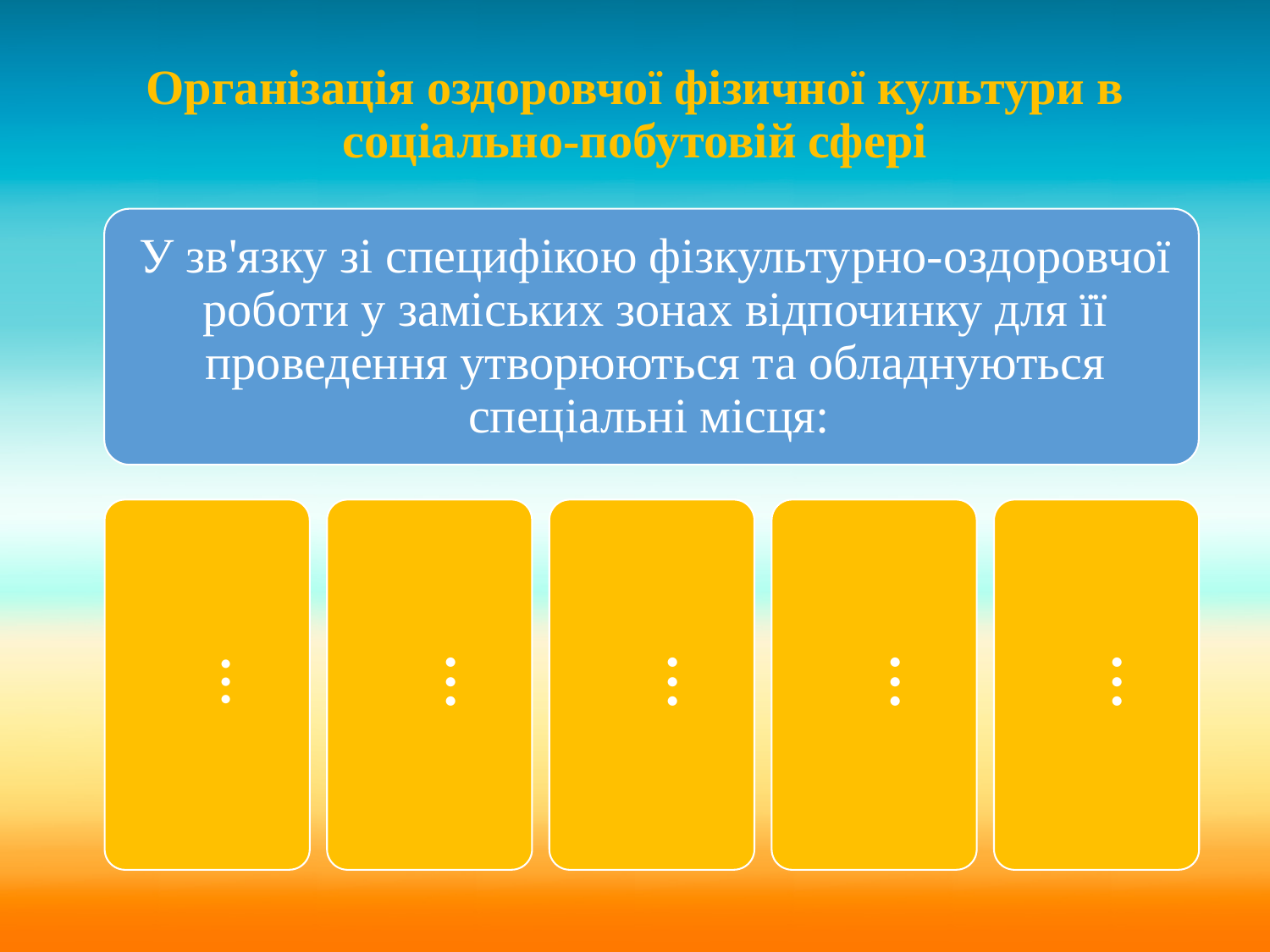

# Організація оздоровчої фізичної культури в соціально-побутовій сфері
У зв'язку зі специфікою фізкультурно-оздоровчої роботи у заміських зонах відпочинку для її проведення утворюються та обладнуються спеціальні місця:
…
…
…
…
…